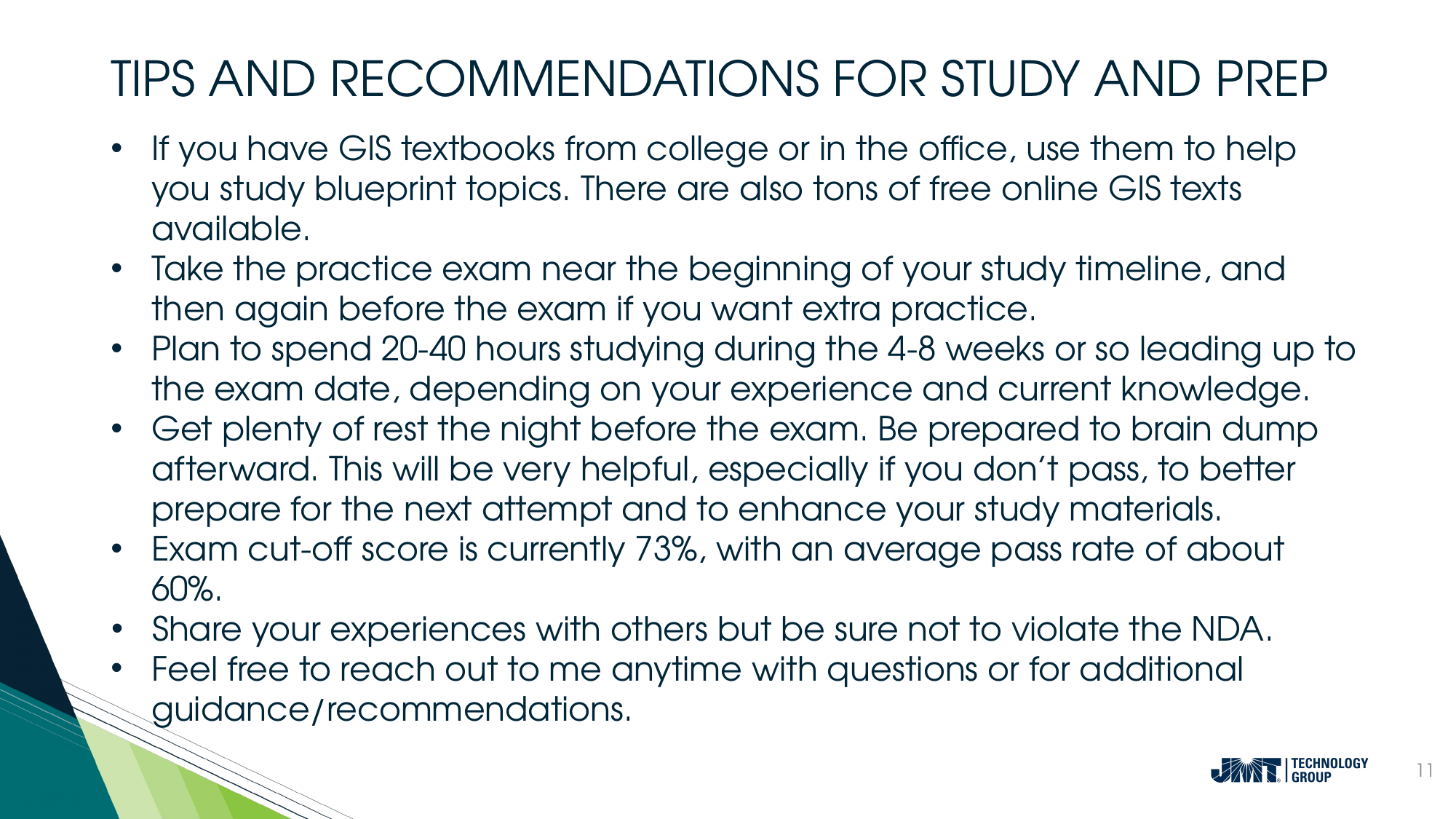

# Tips and Recommendations for Study and Prep
If you have GIS textbooks from college or in the office, use them to help you study blueprint topics. There are also tons of free online GIS texts available.
Take the practice exam near the beginning of your study timeline, and then again before the exam if you want extra practice.
Plan to spend 20-40 hours studying during the 4-8 weeks or so leading up to the exam date, depending on your experience and current knowledge.
Get plenty of rest the night before the exam. Be prepared to brain dump afterward. This will be very helpful, especially if you don’t pass, to better prepare for the next attempt and to enhance your study materials.
Exam cut-off score is currently 73%, with an average pass rate of about 60%.
Share your experiences with others but be sure not to violate the NDA.
Feel free to reach out to me anytime with questions or for additional guidance/recommendations.

11